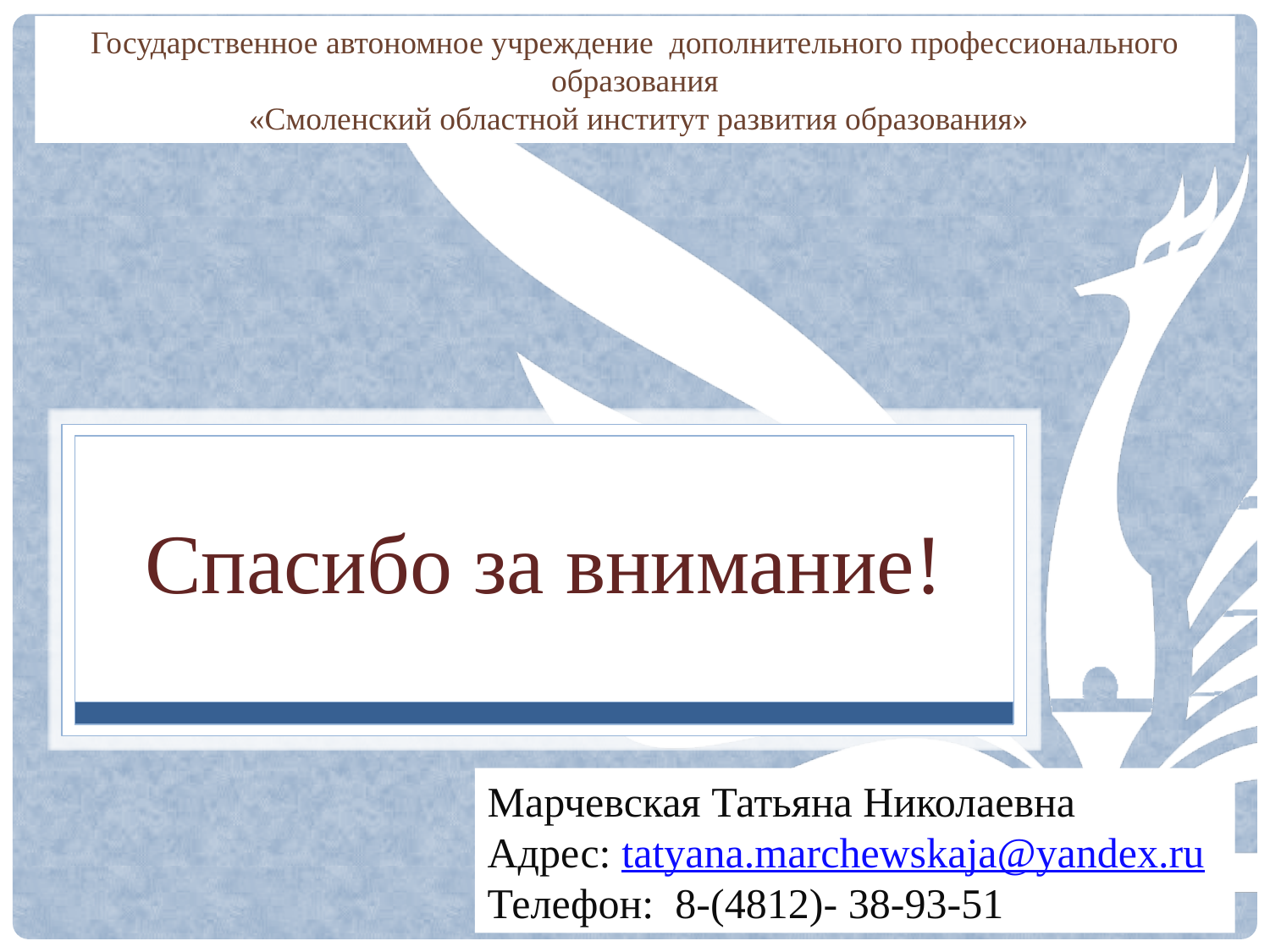

Государственное автономное учреждение  дополнительного профессионального образования
 «Смоленский областной институт развития образования»
# Спасибо за внимание!
Марчевская Татьяна Николаевна
Адрес: tatyana.marchewskaja@yandex.ru
Телефон:  8-(4812)- 38-93-51